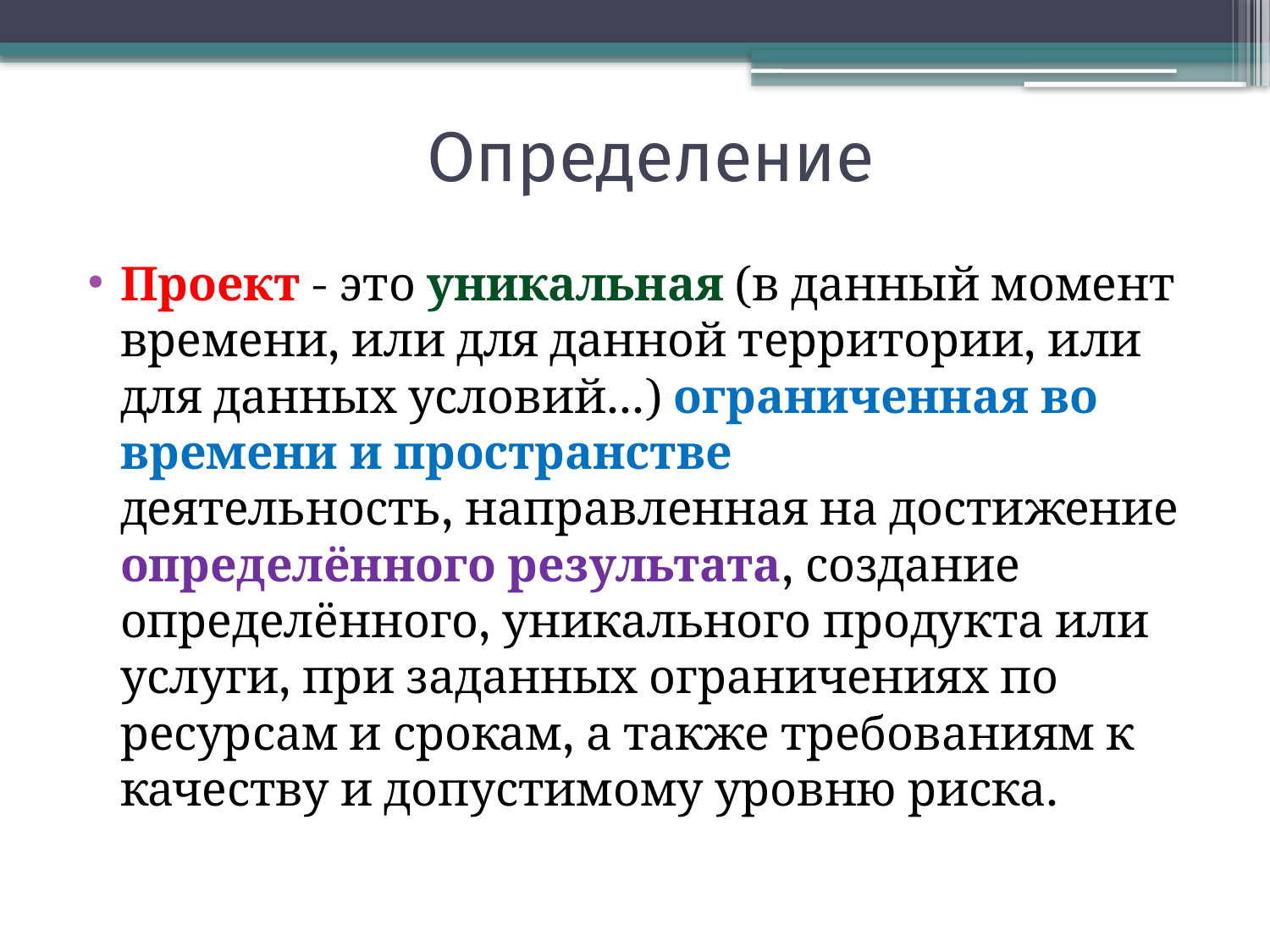

# Определение
Проект - это уникальная (в данный момент времени, или для данной территории, или для данных условий...) ограниченная во времени и пространстве деятельность, направленная на достижение определённого результата, создание определённого, уникального продукта или услуги, при заданных ограничениях по ресурсам и срокам, а также требованиям к качеству и допустимому уровню риска.